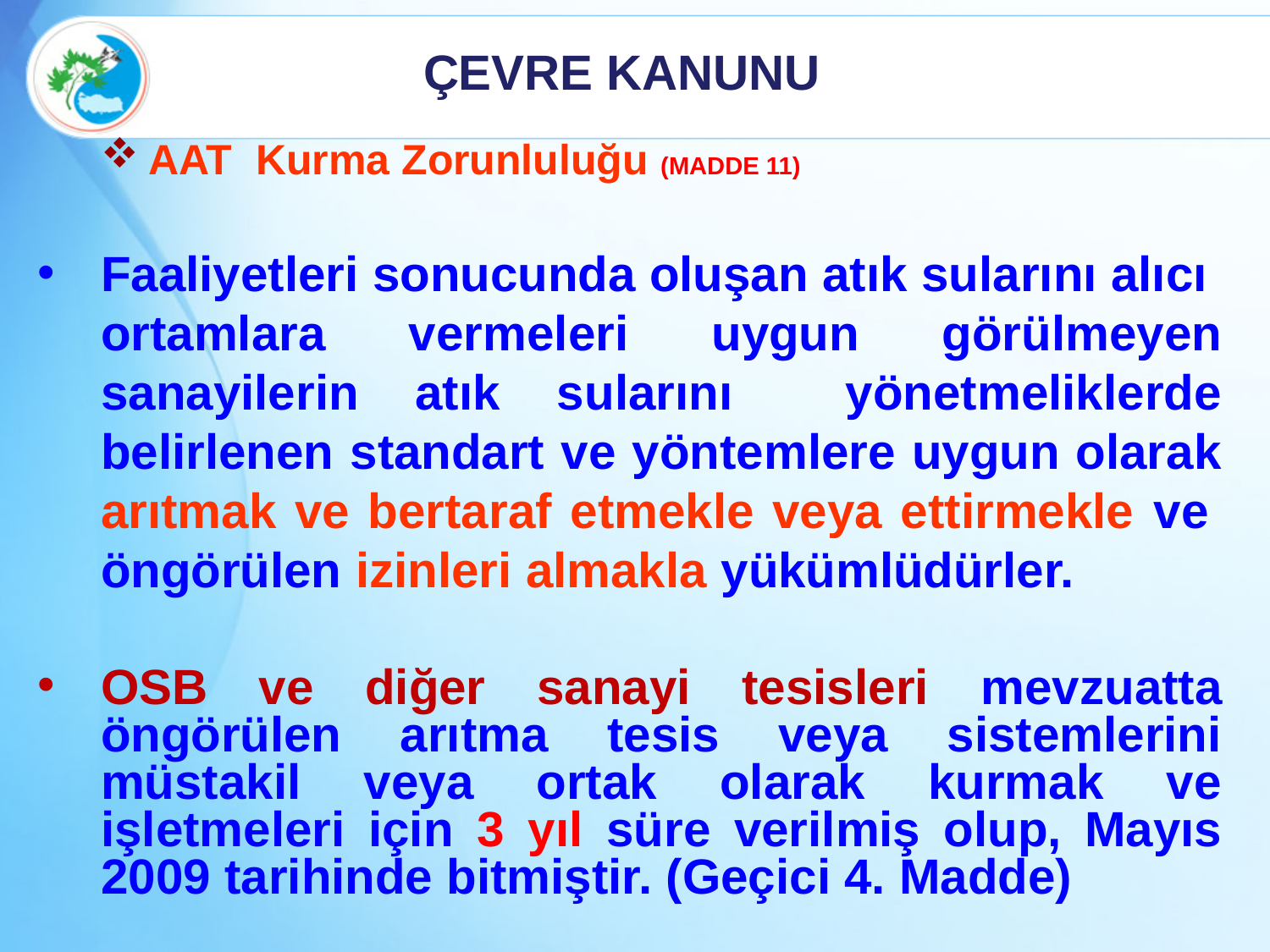

ÇEVRE KANUNU
AAT  Kurma Zorunluluğu (MADDE 11)

Faaliyetleri sonucunda oluşan atık sularını alıcı  ortamlara vermeleri uygun görülmeyen sanayilerin atık sularını  yönetmeliklerde belirlenen standart ve yöntemlere uygun olarak arıtmak ve bertaraf etmekle veya ettirmekle ve  öngörülen izinleri almakla yükümlüdürler.

OSB ve diğer sanayi tesisleri mevzuatta öngörülen arıtma tesis veya sistemlerini müstakil veya ortak olarak kurmak ve işletmeleri için 3 yıl süre verilmiş olup, Mayıs 2009 tarihinde bitmiştir. (Geçici 4. Madde)